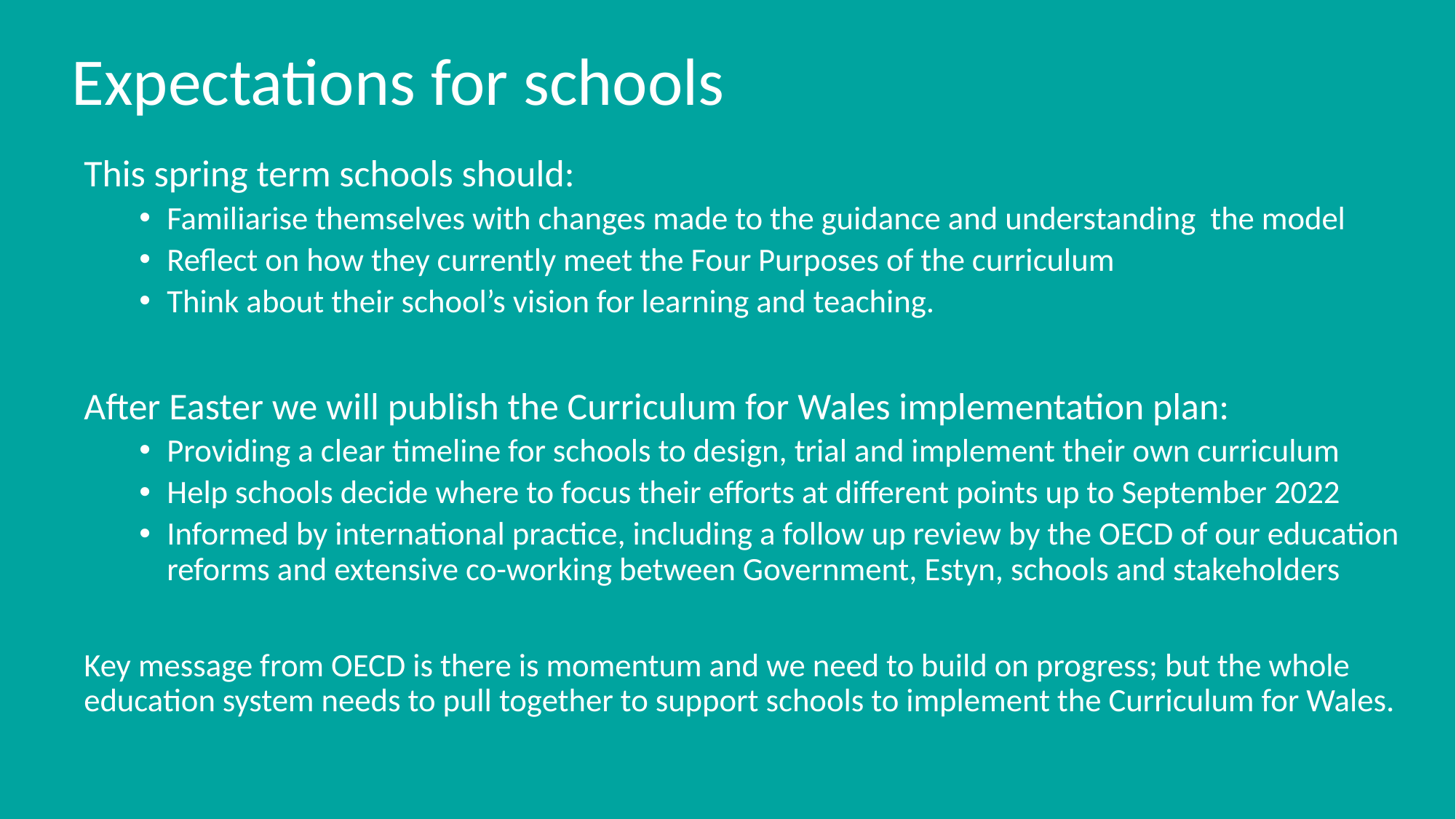

# Expectations for schools
This spring term schools should:
Familiarise themselves with changes made to the guidance and understanding  the model
Reflect on how they currently meet the Four Purposes of the curriculum
Think about their school’s vision for learning and teaching.

After Easter we will publish the Curriculum for Wales implementation plan:
Providing a clear timeline for schools to design, trial and implement their own curriculum
Help schools decide where to focus their efforts at different points up to September 2022
Informed by international practice, including a follow up review by the OECD of our education reforms and extensive co-working between Government, Estyn, schools and stakeholders

Key message from OECD is there is momentum and we need to build on progress; but the whole education system needs to pull together to support schools to implement the Curriculum for Wales.